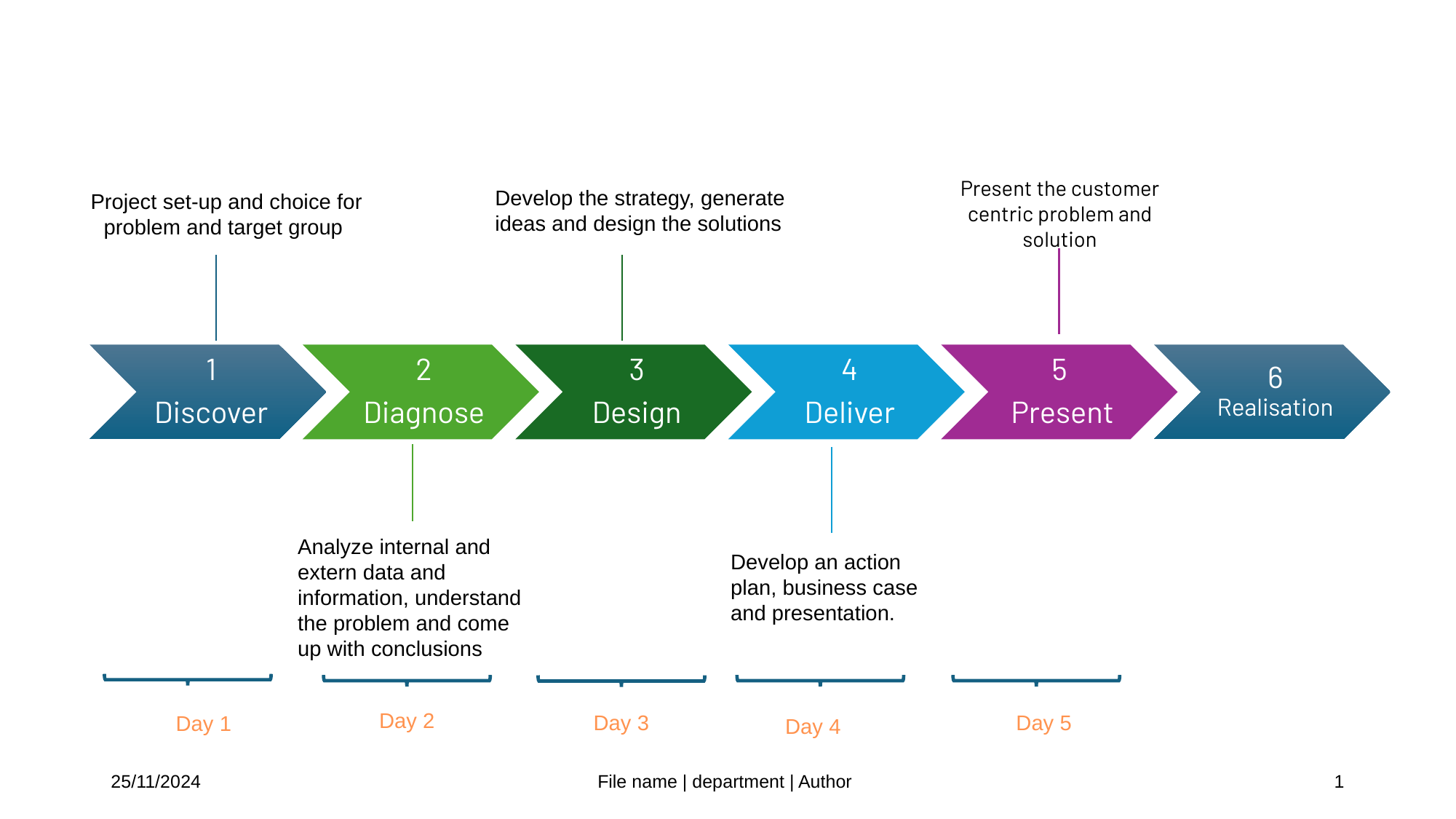

1
Discover
2
Diagnose
3
Design
4
Deliver
5
Present
6 Realisation
#
Present the customer centric problem and solution
Develop the strategy, generate ideas and design the solutions
Project set-up and choice for problem and target group
Analyze internal and extern data and information, understand the problem and come up with conclusions
Develop an action plan, business case and presentation.

Day 2
Day 5
Day 3
Day 1
Day 4
25/11/2024
File name | department | Author
1